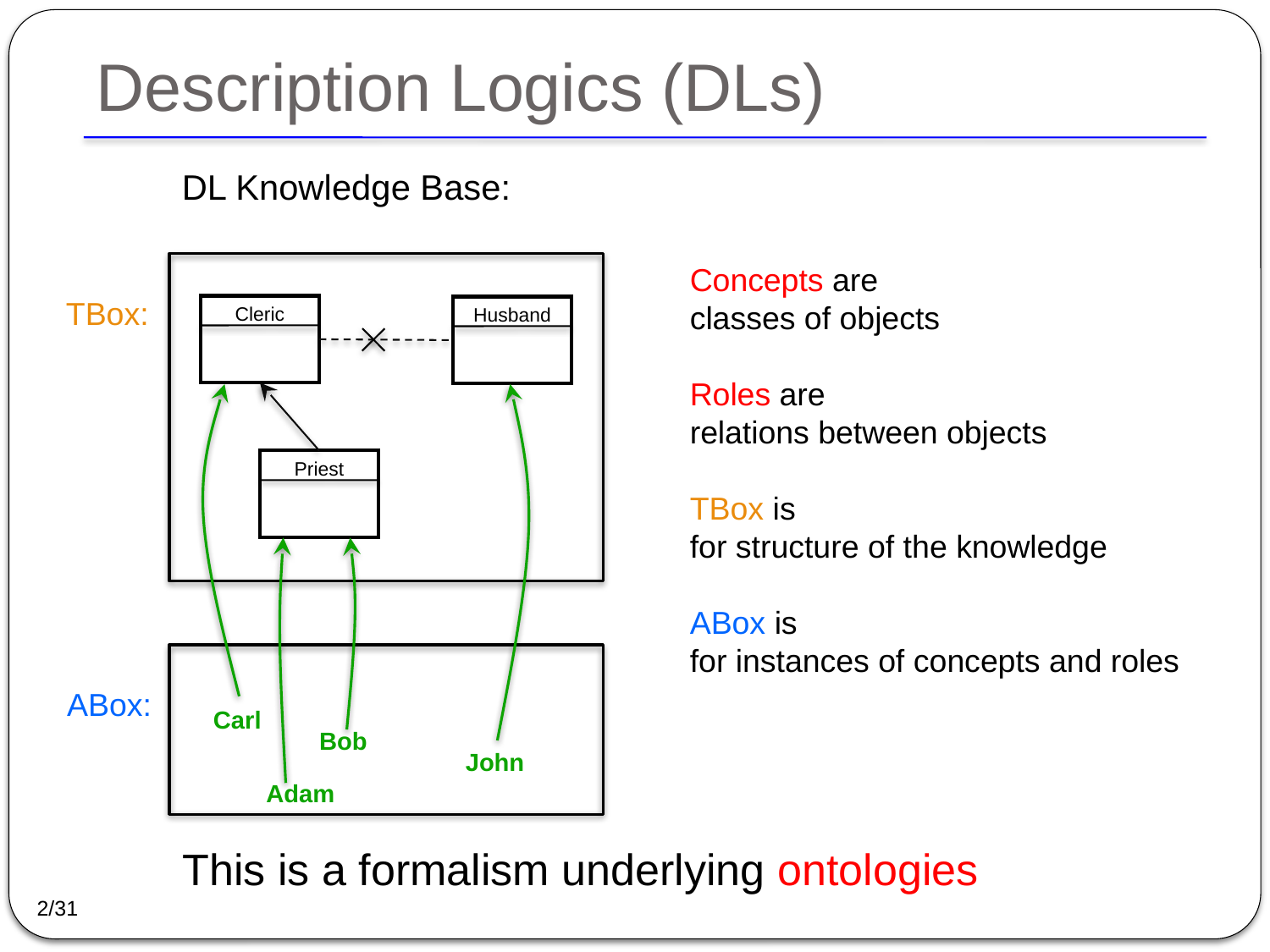

Description Logics (DLs)
DL Knowledge Base:

Concepts are
classes of objects
Roles are
relations between objects
TBox is
for structure of the knowledge
ABox is
for instances of concepts and roles
TBox:
Cleric
Husband

Priest

ABox:
Carl
Bob
John
Adam
This is a formalism underlying ontologies
2/31